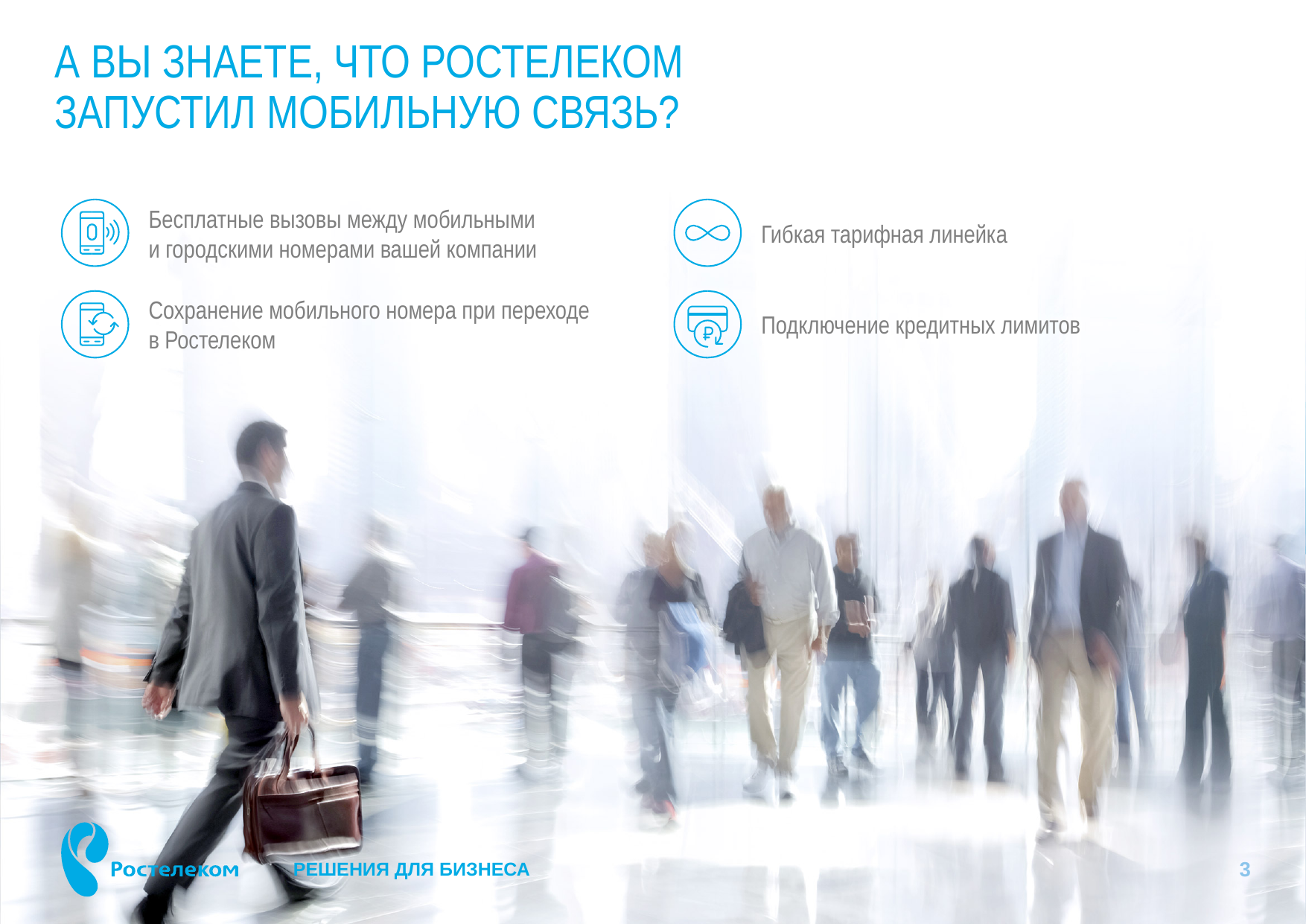

# А вы знаете, что ростелеком запустил мобильную связь?

Бесплатные вызовы между мобильными
и городскими номерами вашей компании

Гибкая тарифная линейка

Сохранение мобильного номера при переходе в Ростелеком

Подключение кредитных лимитов
3